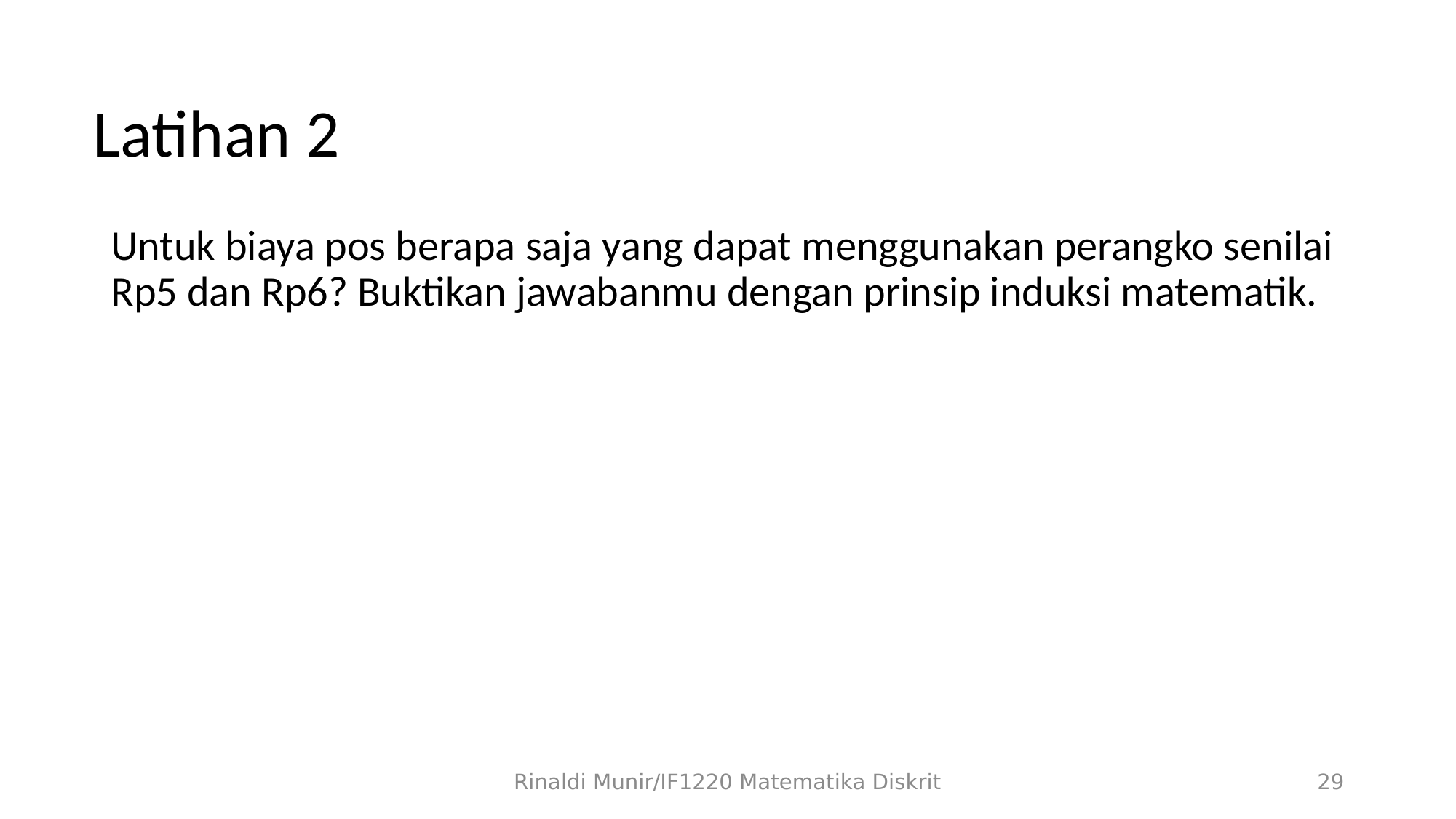

# Latihan 2
Untuk biaya pos berapa saja yang dapat menggunakan perangko senilai Rp5 dan Rp6? Buktikan jawabanmu dengan prinsip induksi matematik.

Rinaldi Munir/IF1220 Matematika Diskrit
29